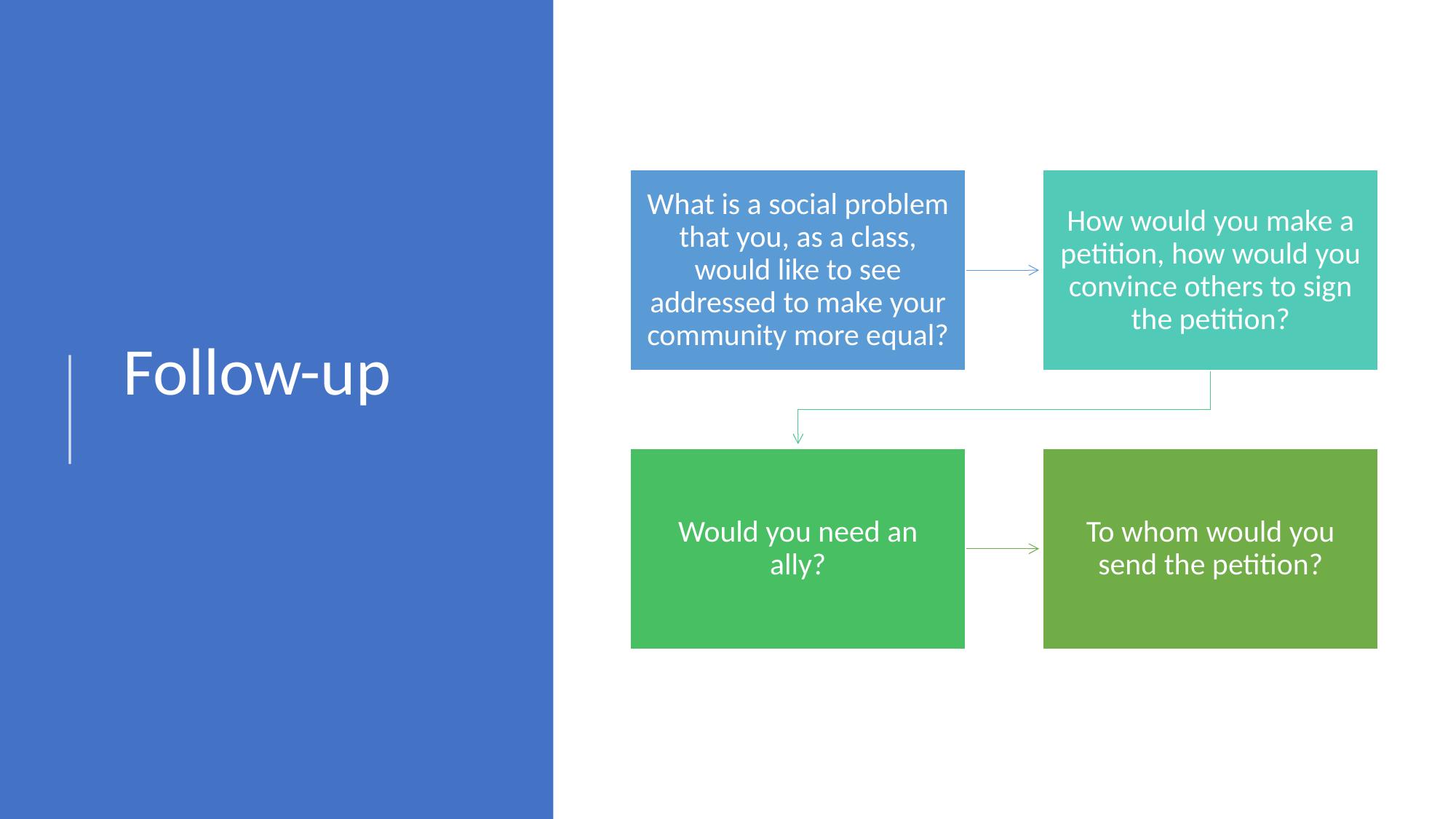

What is a social problem that you, as a class, would like to see addressed to make your community more equal?

How would you make a petition, how would you convince others to sign the petition?

Would you need an ally?
To whom would you send the petition?
# Follow-up